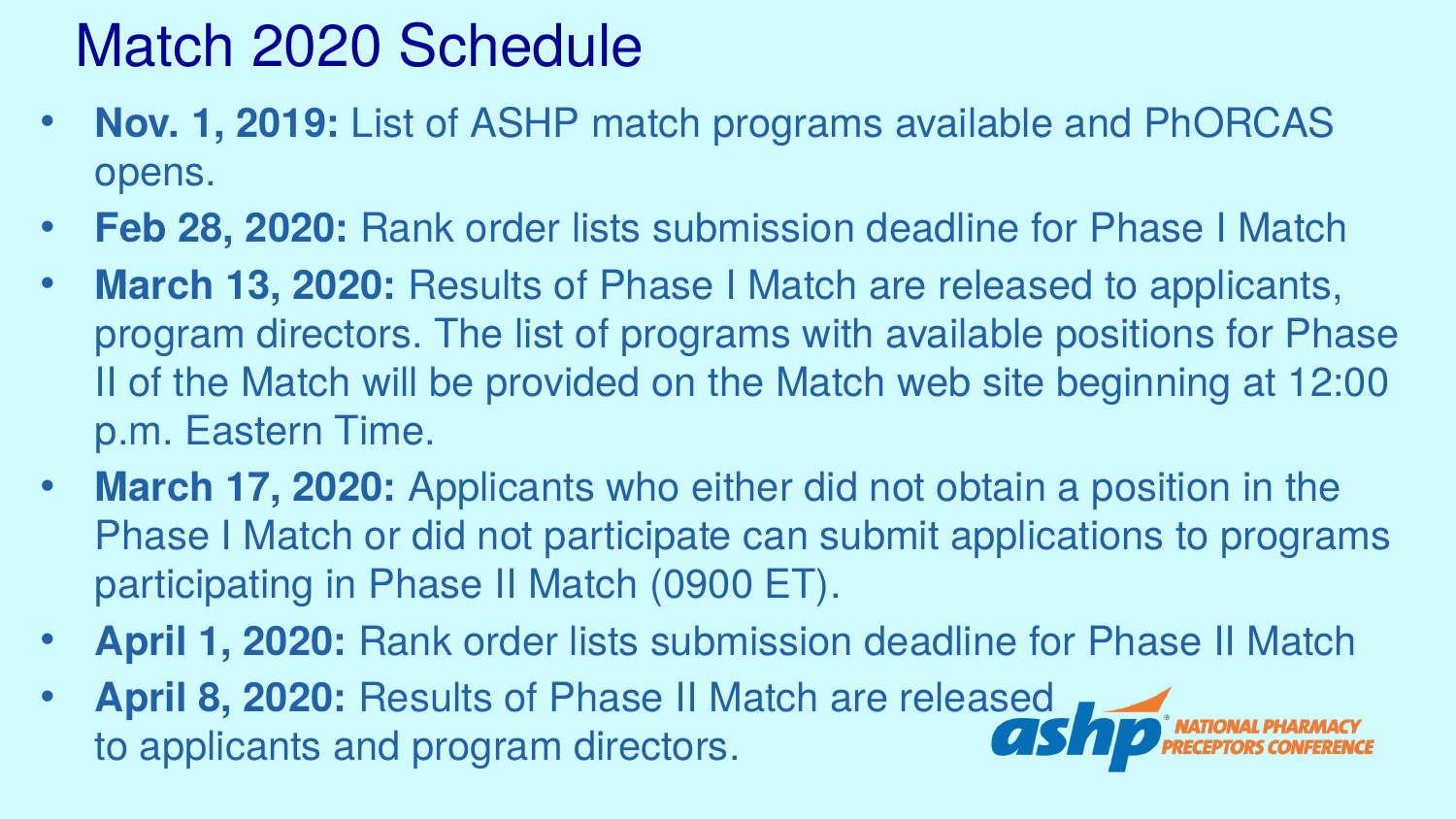

# Match 2020 Schedule
Nov. 1, 2019: List of ASHP match programs available and PhORCAS opens.
Feb 28, 2020: Rank order lists submission deadline for Phase I Match
March 13, 2020: Results of Phase I Match are released to applicants, program directors. The list of programs with available positions for Phase II of the Match will be provided on the Match web site beginning at 12:00 p.m. Eastern Time.
March 17, 2020: Applicants who either did not obtain a position in the Phase I Match or did not participate can submit applications to programs participating in Phase II Match (0900 ET).
April 1, 2020: Rank order lists submission deadline for Phase II Match
April 8, 2020: Results of Phase II Match are released                                to applicants and program directors.